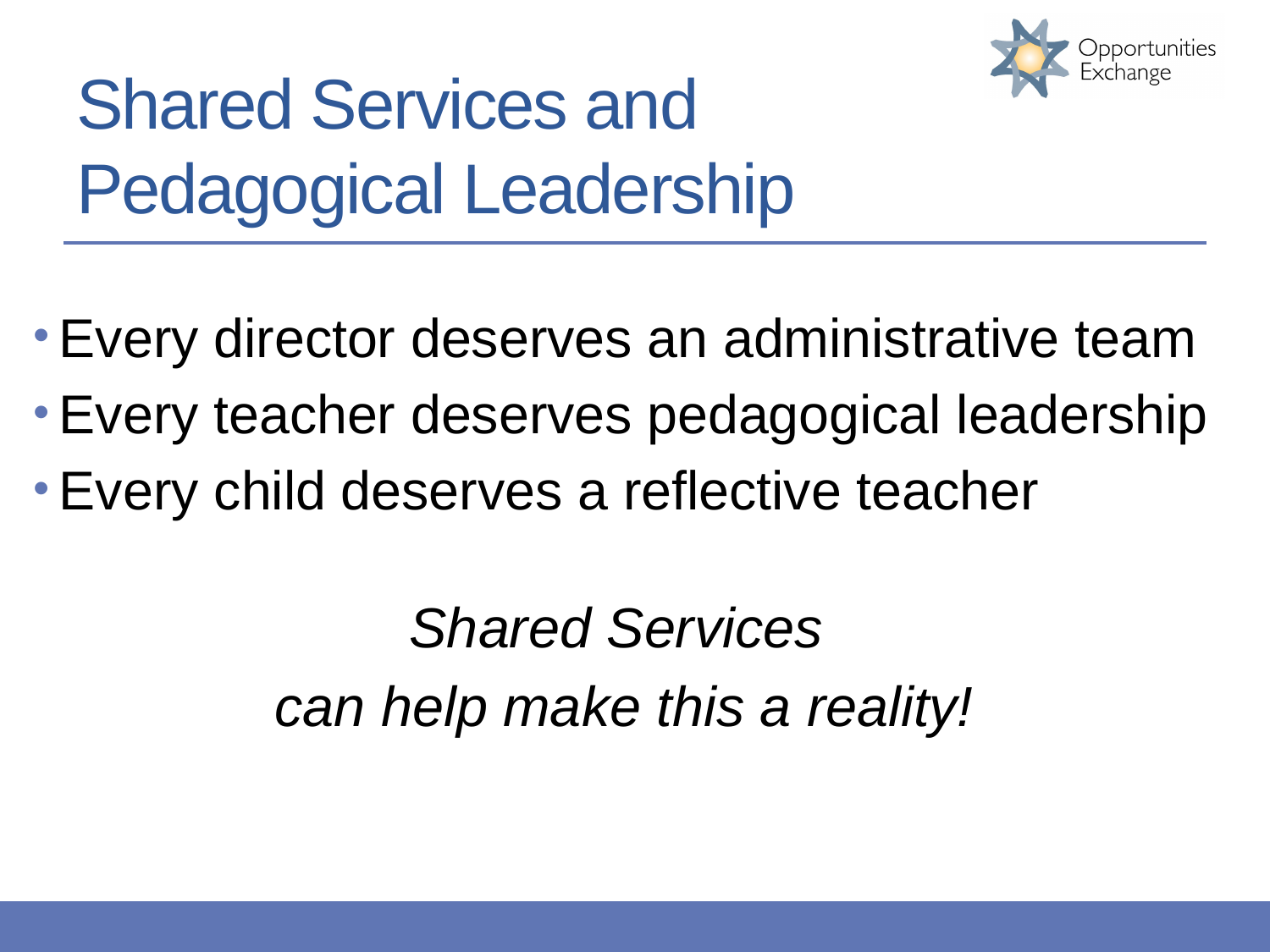

# Shared Services and Pedagogical Leadership
Every director deserves an administrative team
Every teacher deserves pedagogical leadership
Every child deserves a reflective teacher

Shared Services
can help make this a reality!